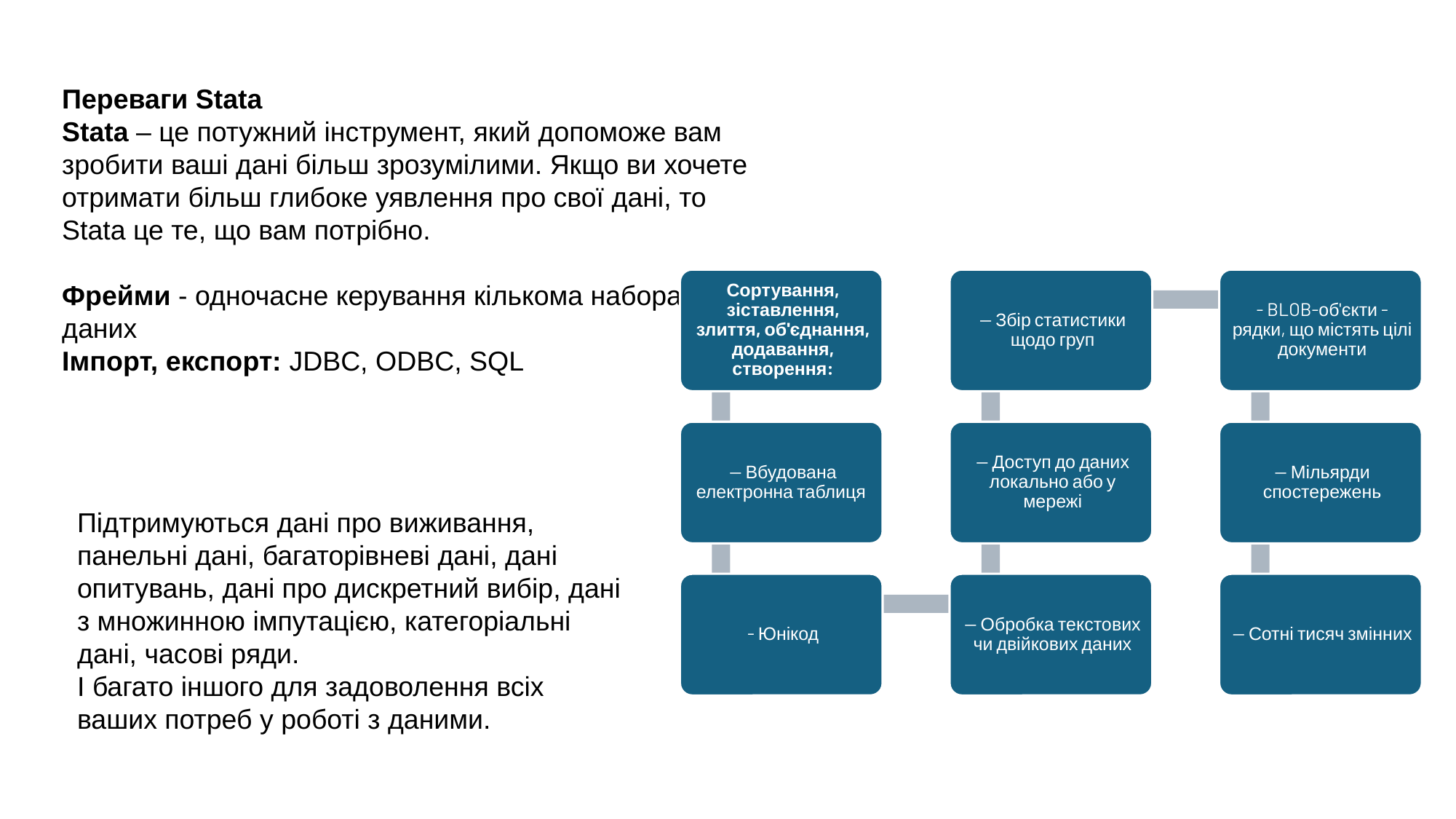

Переваги Stata
Stata – це потужний інструмент, який допоможе вам зробити ваші дані більш зрозумілими. Якщо ви хочете отримати більш глибоке уявлення про свої дані, то Stata це те, що вам потрібно.

Фрейми - одночасне керування кількома наборами даних
Імпорт, експорт: JDBC, ODBC, SQL
Сортування, зіставлення, злиття, об'єднання, додавання, створення:
— Вбудована електронна таблиця
- Юнікод
— Обробка текстових чи двійкових даних
— Доступ до даних локально або у мережі
— Збір статистики щодо груп
- BLOB-об'єкти - рядки, що містять цілі документи
— Мільярди спостережень
— Сотні тисяч змінних
Підтримуються дані про виживання, панельні дані, багаторівневі дані, дані опитувань, дані про дискретний вибір, дані з множинною імпутацією, категоріальні дані, часові ряди.
І багато іншого для задоволення всіх ваших потреб у роботі з даними.